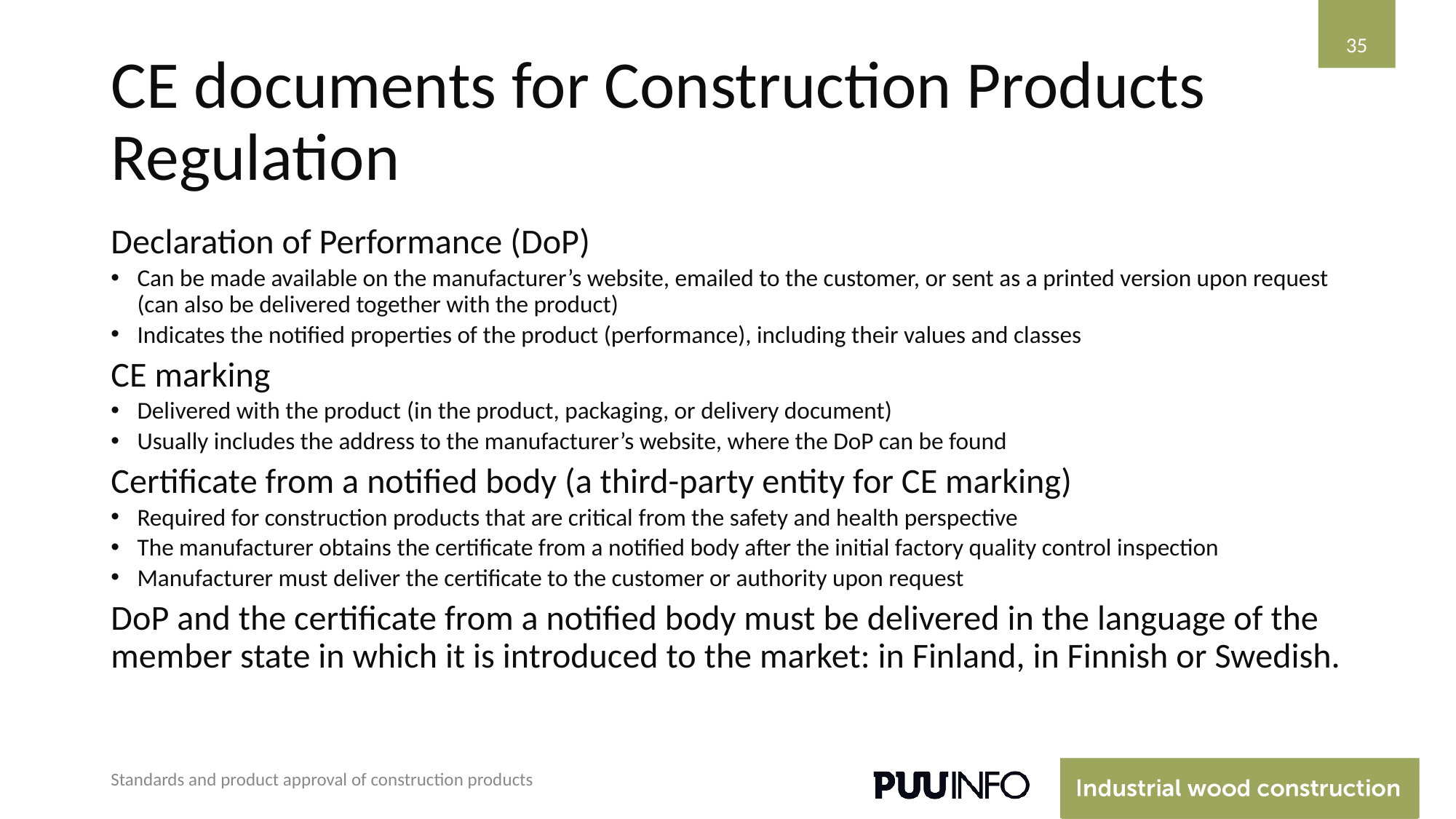

35
# CE documents for Construction Products Regulation
Declaration of Performance (DoP)
Can be made available on the manufacturer’s website, emailed to the customer, or sent as a printed version upon request
(can also be delivered together with the product)
Indicates the notified properties of the product (performance), including their values and classes
CE marking
Delivered with the product (in the product, packaging, or delivery document)
Usually includes the address to the manufacturer’s website, where the DoP can be found
Certificate from a notified body (a third-party entity for CE marking)
Required for construction products that are critical from the safety and health perspective
The manufacturer obtains the certificate from a notified body after the initial factory quality control inspection
Manufacturer must deliver the certificate to the customer or authority upon request
DoP and the certificate from a notified body must be delivered in the language of the member state in which it is introduced to the market: in Finland, in Finnish or Swedish.

Standards and product approval of construction products